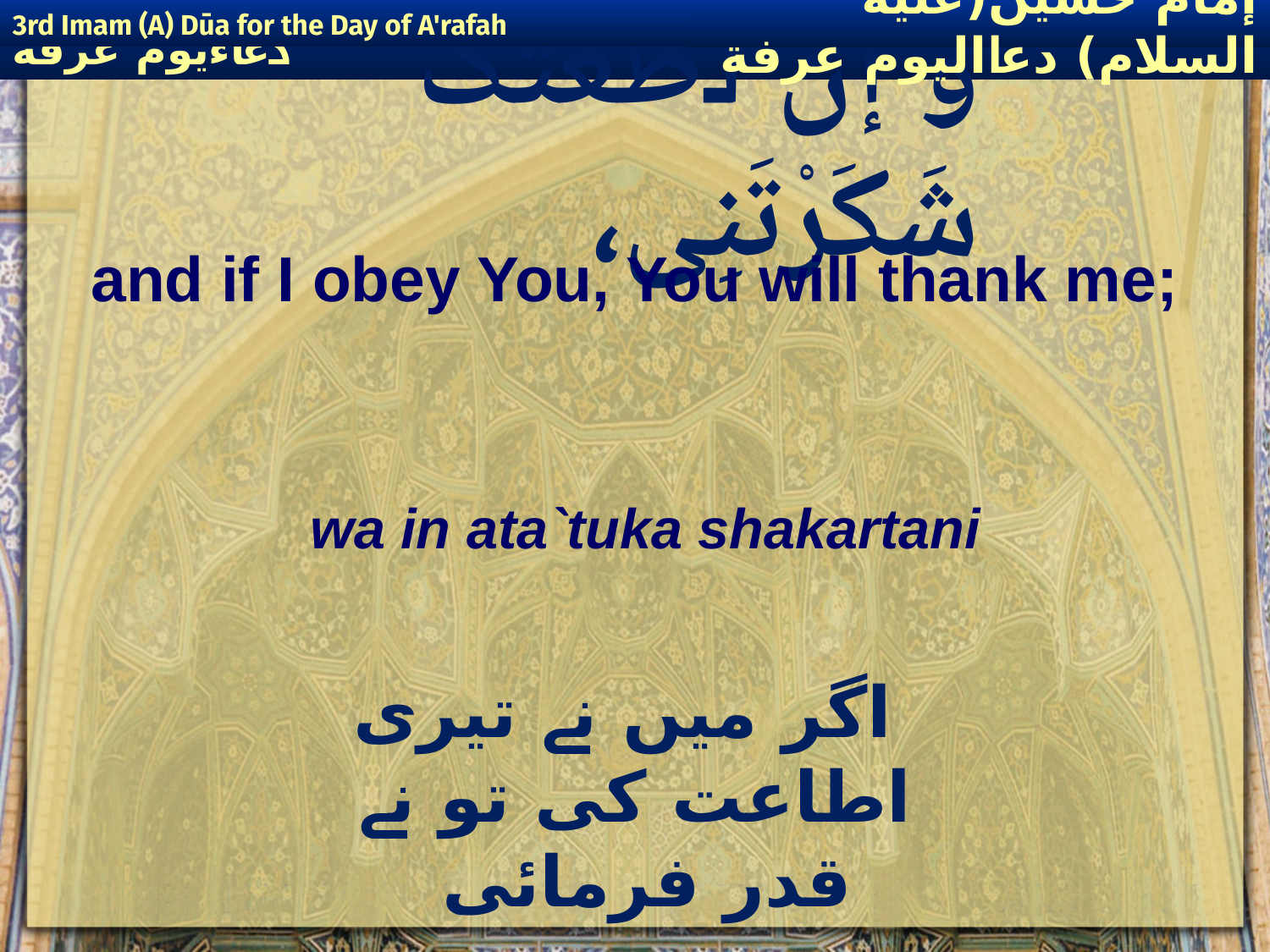

3rd Imam (A) Dūa for the Day of A'rafah
إمام حسين(عليه السلام) دعااليوم عرفة
# وَ إنْ اَطَعْتُکَ شَکَرْتَنِی،
and if I obey You, You will thank me;
wa in ata`tuka shakartani
 اگر میں نے تیری اطاعت کی تو نے قدر فرمائی